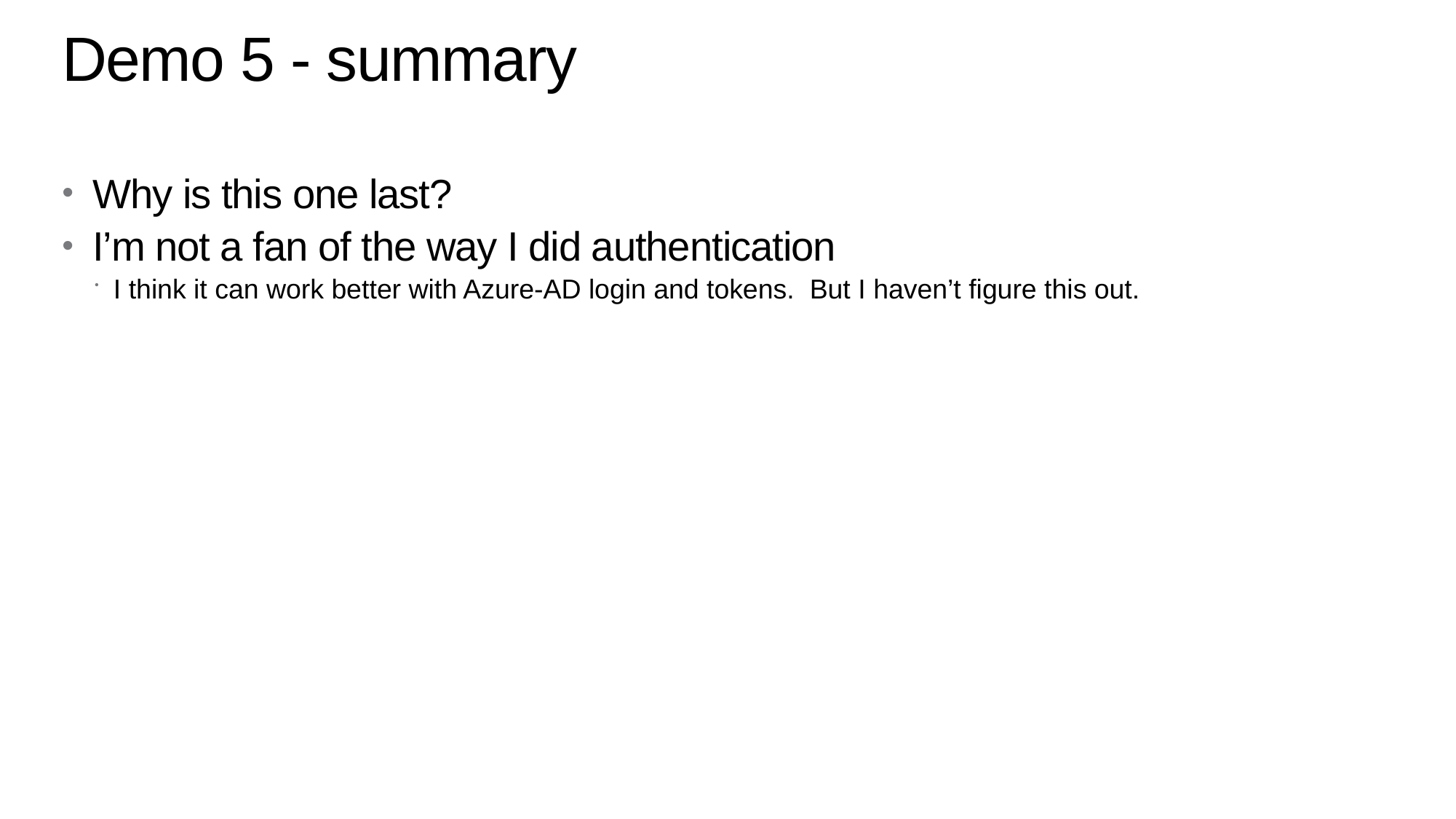

# Demo 5 - summary
Why is this one last?
I’m not a fan of the way I did authentication
I think it can work better with Azure-AD login and tokens.  But I haven’t figure this out.